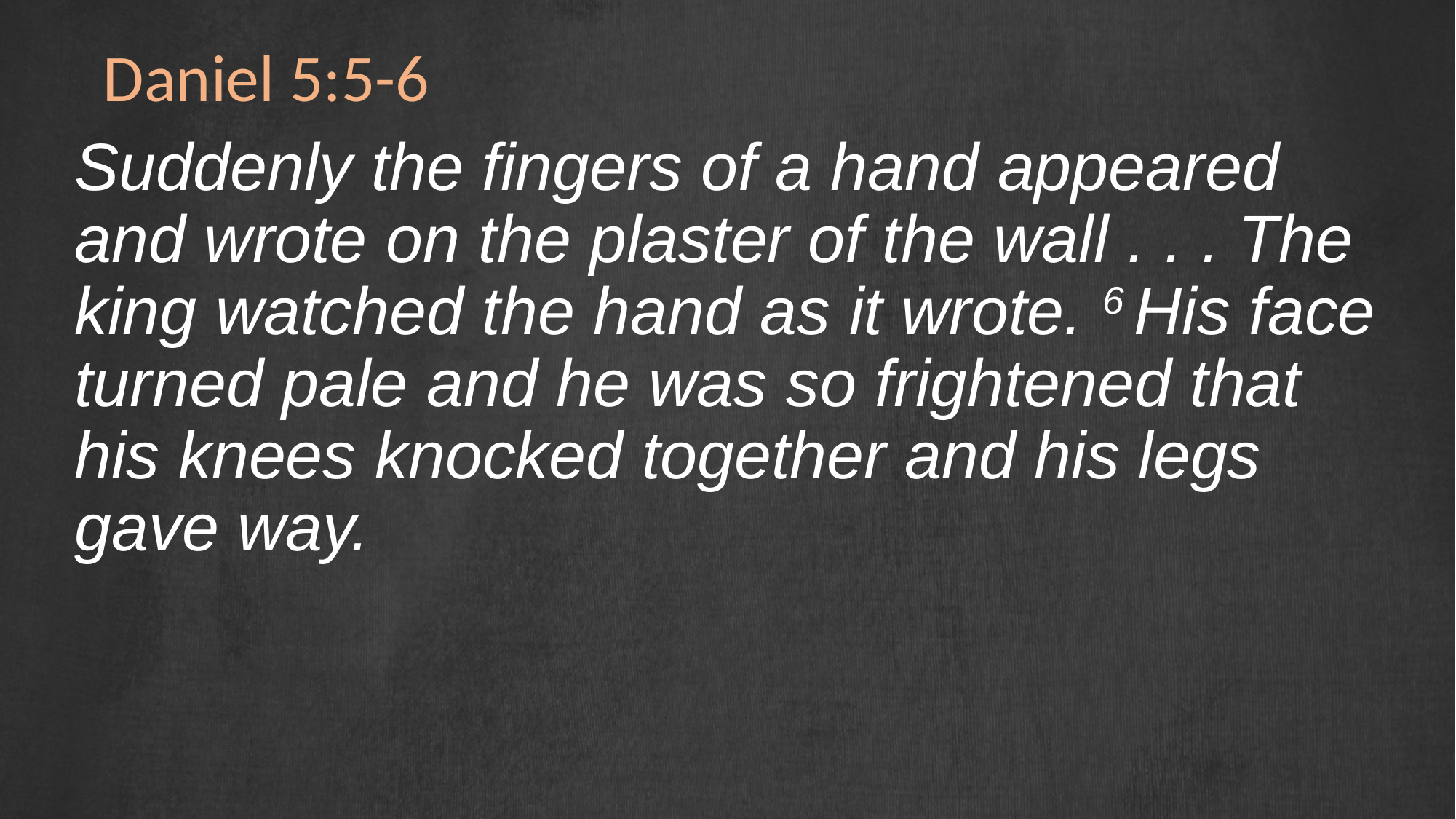

Daniel 5:5-6
Suddenly the fingers of a hand appeared and wrote on the plaster of the wall . . . The king watched the hand as it wrote. ﻿6﻿ His face turned pale and he was so frightened that his knees knocked together and his legs gave way.